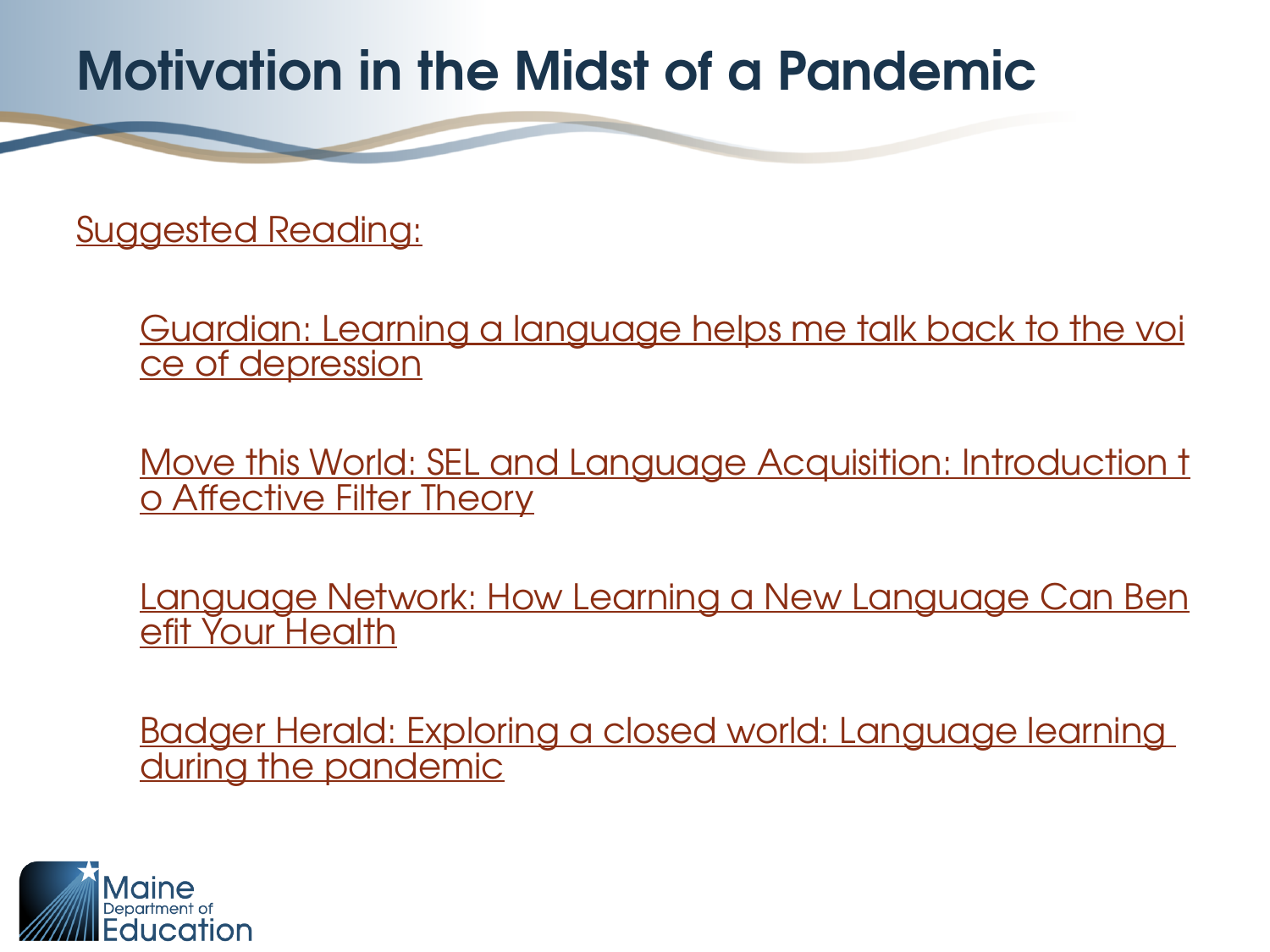

# Motivation in the Midst of a Pandemic
Suggested Reading:

Guardian: Learning a language helps me talk back to the voice of depression

Move this World: SEL and Language Acquisition: Introduction to Affective Filter Theory

Language Network: How Learning a New Language Can Benefit Your Health

Badger Herald: Exploring a closed world: Language learning during the pandemic